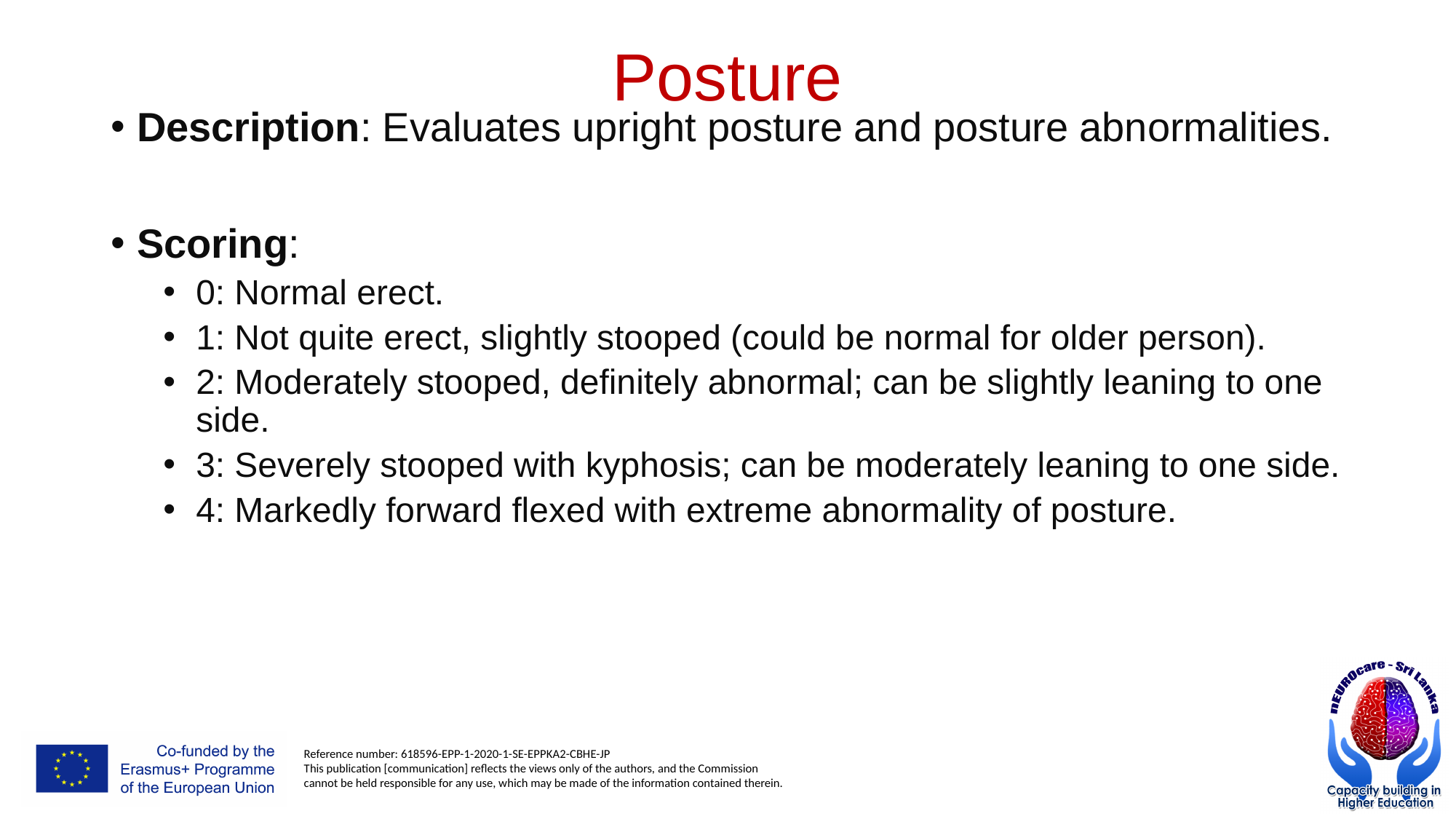

# Posture
Description: Evaluates upright posture and posture abnormalities.

Scoring:
0: Normal erect.
1: Not quite erect, slightly stooped (could be normal for older person).
2: Moderately stooped, definitely abnormal; can be slightly leaning to one side.
3: Severely stooped with kyphosis; can be moderately leaning to one side.
4: Markedly forward flexed with extreme abnormality of posture.